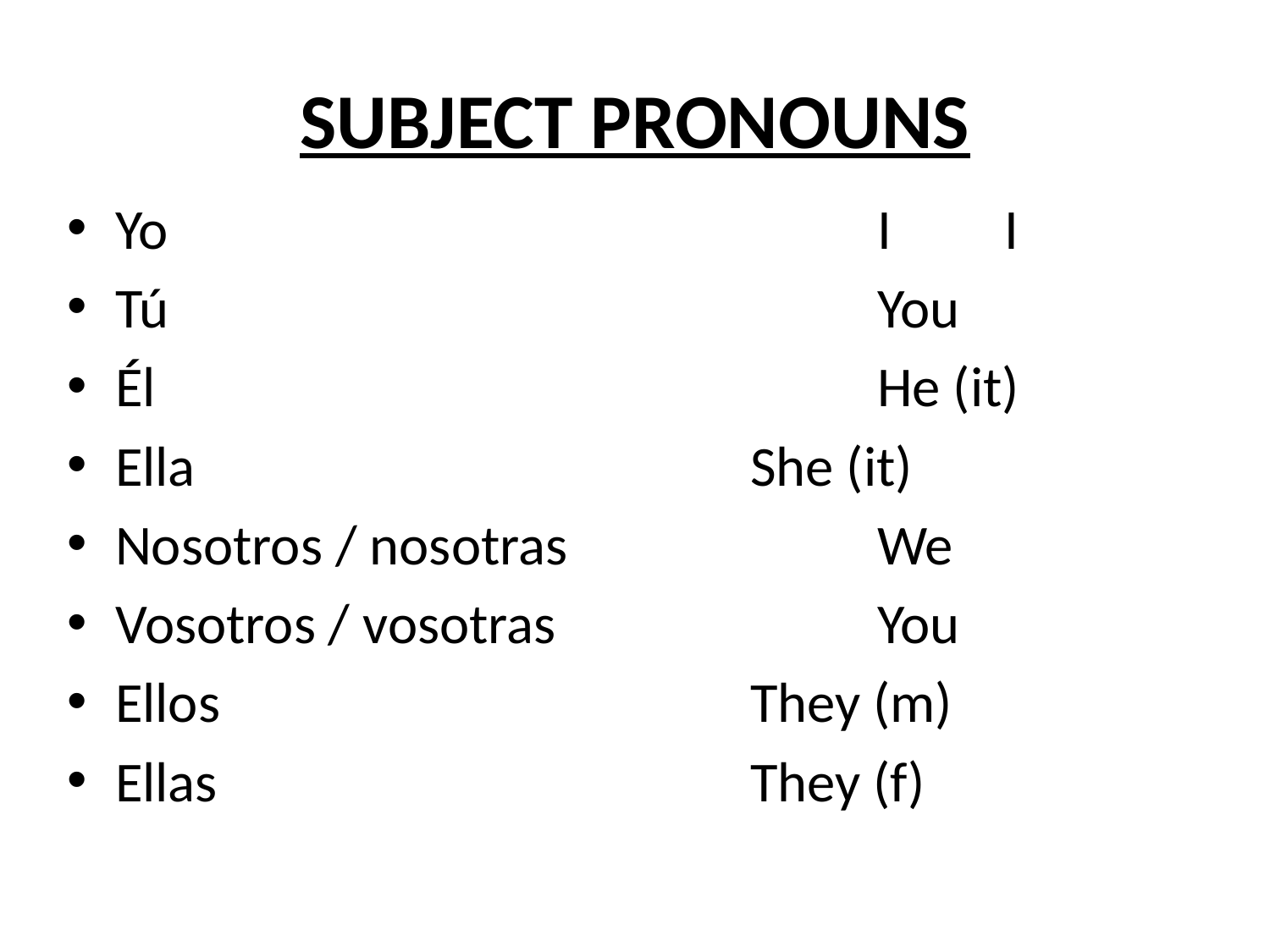

# SUBJECT PRONOUNS
Yo						I	I
Tú						You
Él 						He (it)
Ella					She (it)
Nosotros / nosotras			We
Vosotros / vosotras			You
Ellos 					They (m)
Ellas 					They (f)